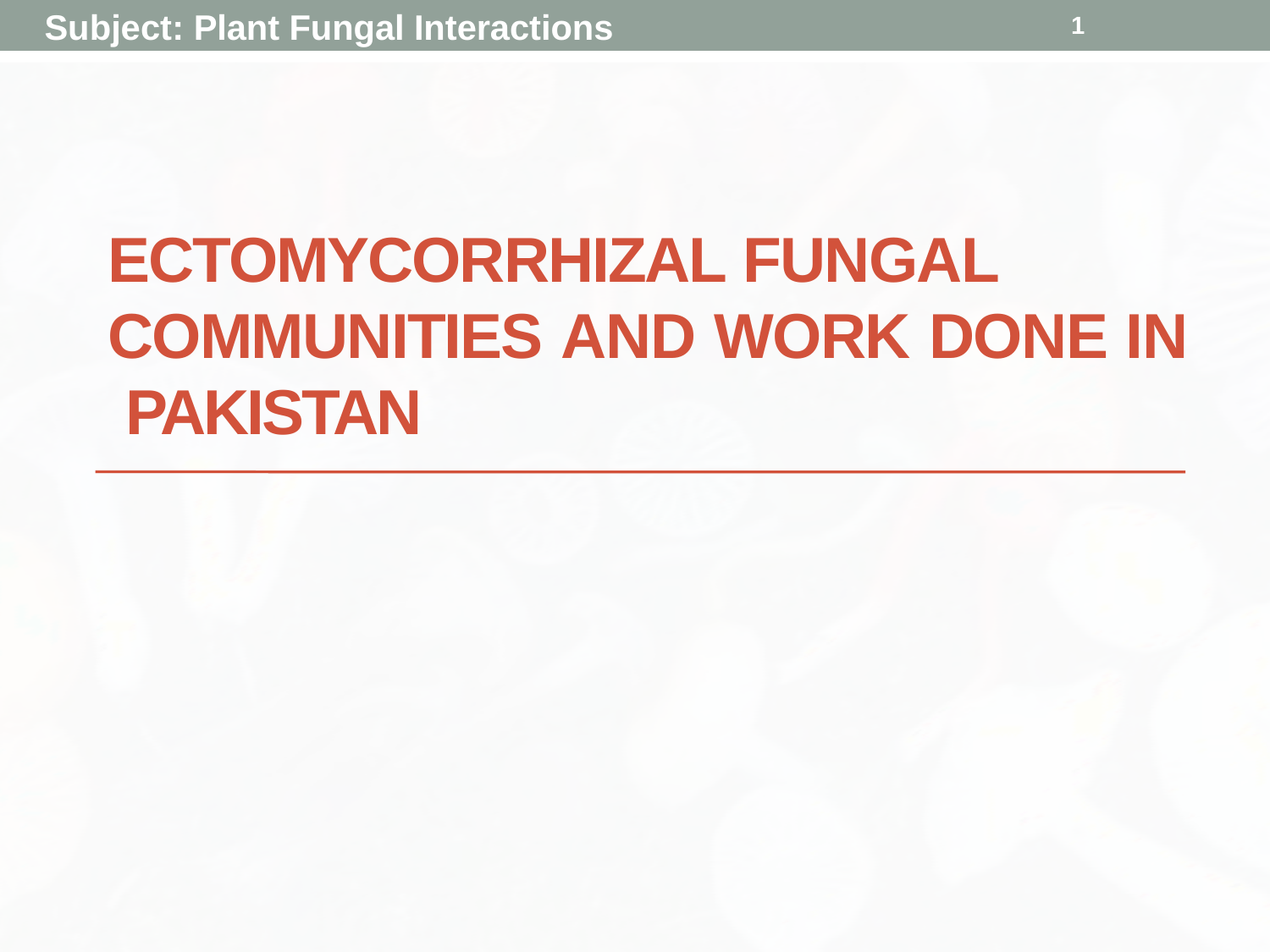

Subject: Plant Fungal Interactions
1
ECTOMYCORRHIZAL FUNGAL  COMMUNITIES AND WORK DONE IN  PAKISTAN